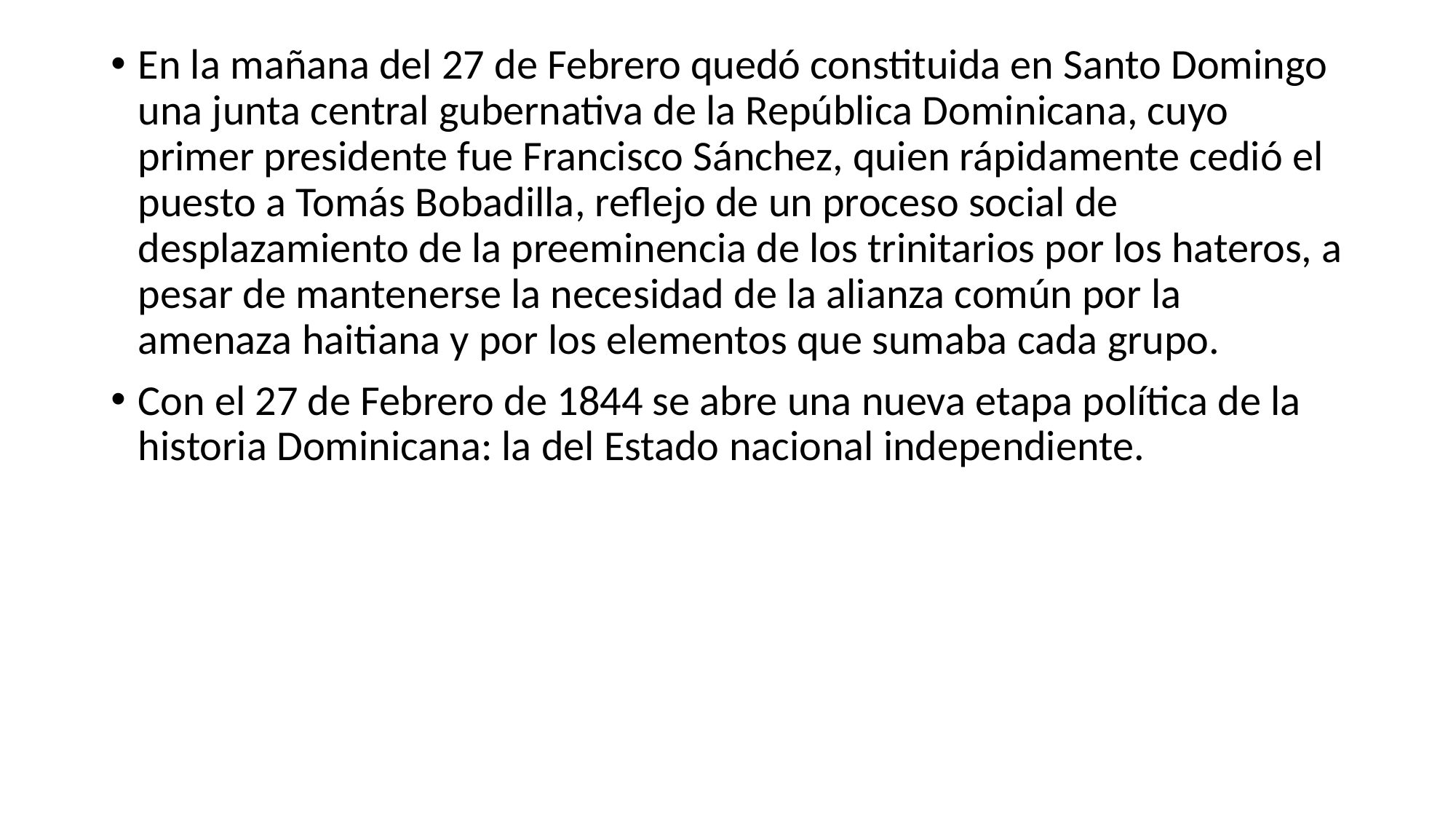

En la mañana del 27 de Febrero quedó constituida en Santo Domingo una junta central gubernativa de la República Domi­nicana, cuyo primer presidente fue Francis­co Sánchez, quien rápidamente cedió el puesto a Tomás Bobadilla, reflejo de un proceso social de desplazamiento de la preeminencia de los trinitarios por los hateros, a pesar de mantenerse la nece­sidad de la alianza común por la amenaza haitiana y por los elementos que sumaba cada grupo.
Con el 27 de Febrero de 1844 se abre una nueva etapa política de la historia Domini­cana: la del Estado nacional independiente.